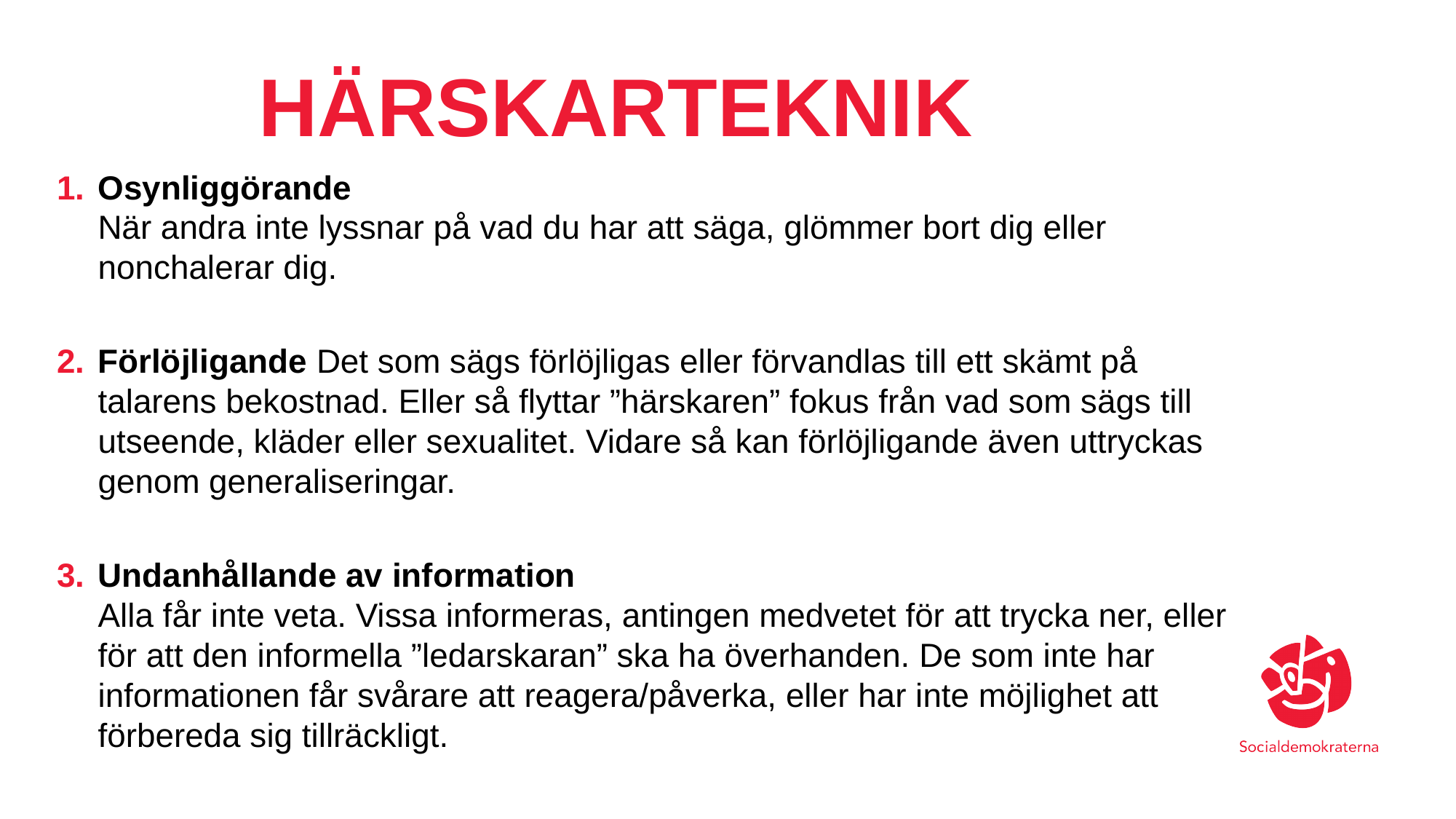

# Härskarteknik
Osynliggörande
När andra inte lyssnar på vad du har att säga, glömmer bort dig eller nonchalerar dig.
Förlöjligande Det som sägs förlöjligas eller förvandlas till ett skämt på talarens bekostnad. Eller så flyttar ”härskaren” fokus från vad som sägs till utseende, kläder eller sexualitet. Vidare så kan förlöjligande även uttryckas genom generaliseringar.
Undanhållande av information
Alla får inte veta. Vissa informeras, antingen medvetet för att trycka ner, eller för att den informella ”ledarskaran” ska ha överhanden. De som inte har informationen får svårare att reagera/påverka, eller har inte möjlighet att förbereda sig tillräckligt.